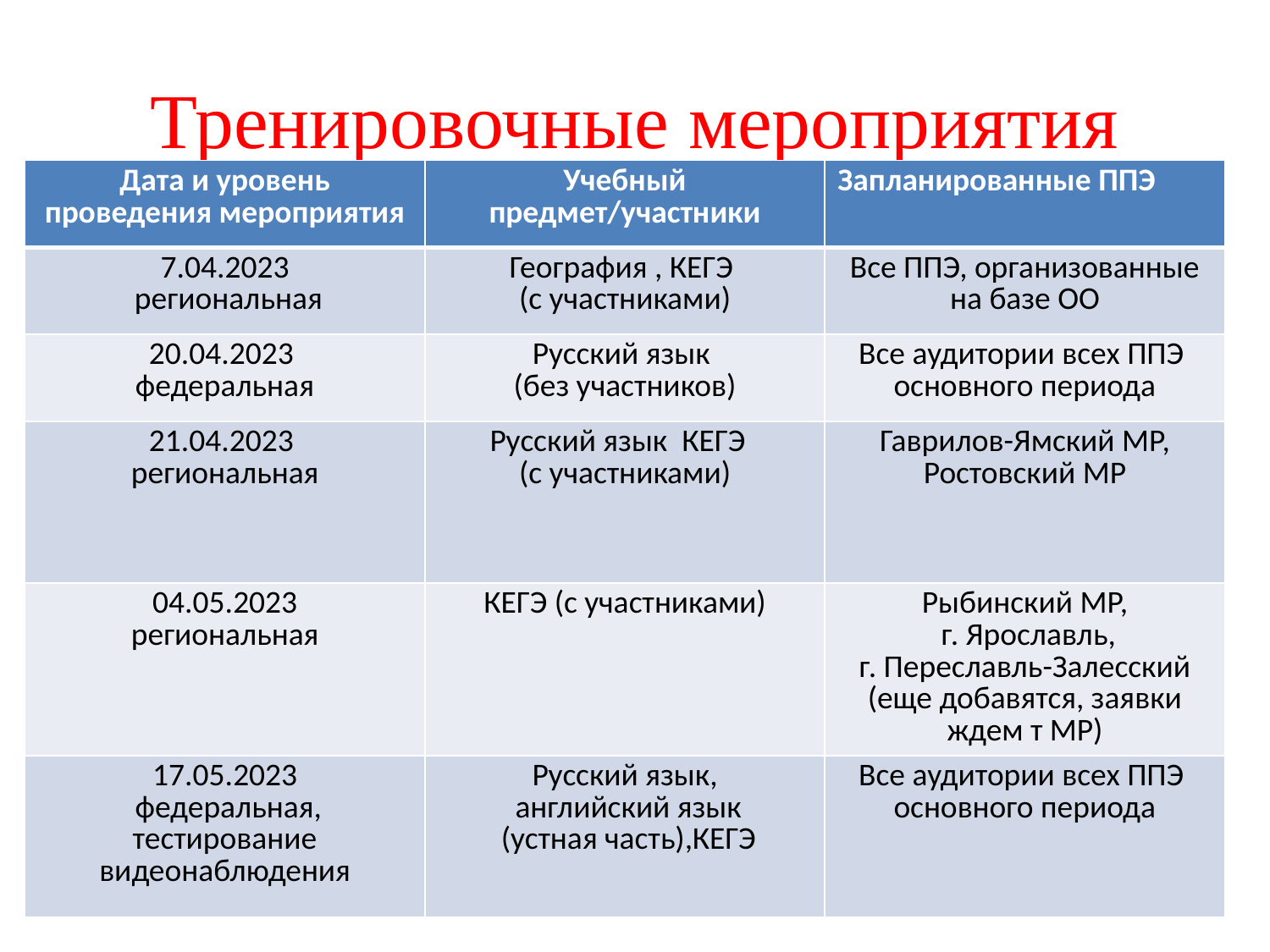

# Тренировочные мероприятия
| Дата и уровень проведения мероприятия | Учебный предмет/участники | Запланированные ППЭ |
| --- | --- | --- |
| 7.04.2023 региональная | География , КЕГЭ (с участниками) | Все ППЭ, организованные на базе ОО |
| 20.04.2023 федеральная | Русский язык (без участников) | Все аудитории всех ППЭ основного периода |
| 21.04.2023 региональная | Русский язык КЕГЭ (с участниками) | Гаврилов-Ямский МР, Ростовский МР |
| 04.05.2023 региональная | КЕГЭ (с участниками) | Рыбинский МР, г. Ярославль, г. Переславль-Залесский (еще добавятся, заявки ждем т МР) |
| 17.05.2023 федеральная, тестирование видеонаблюдения | Русский язык, английский язык (устная часть),КЕГЭ | Все аудитории всех ППЭ основного периода |